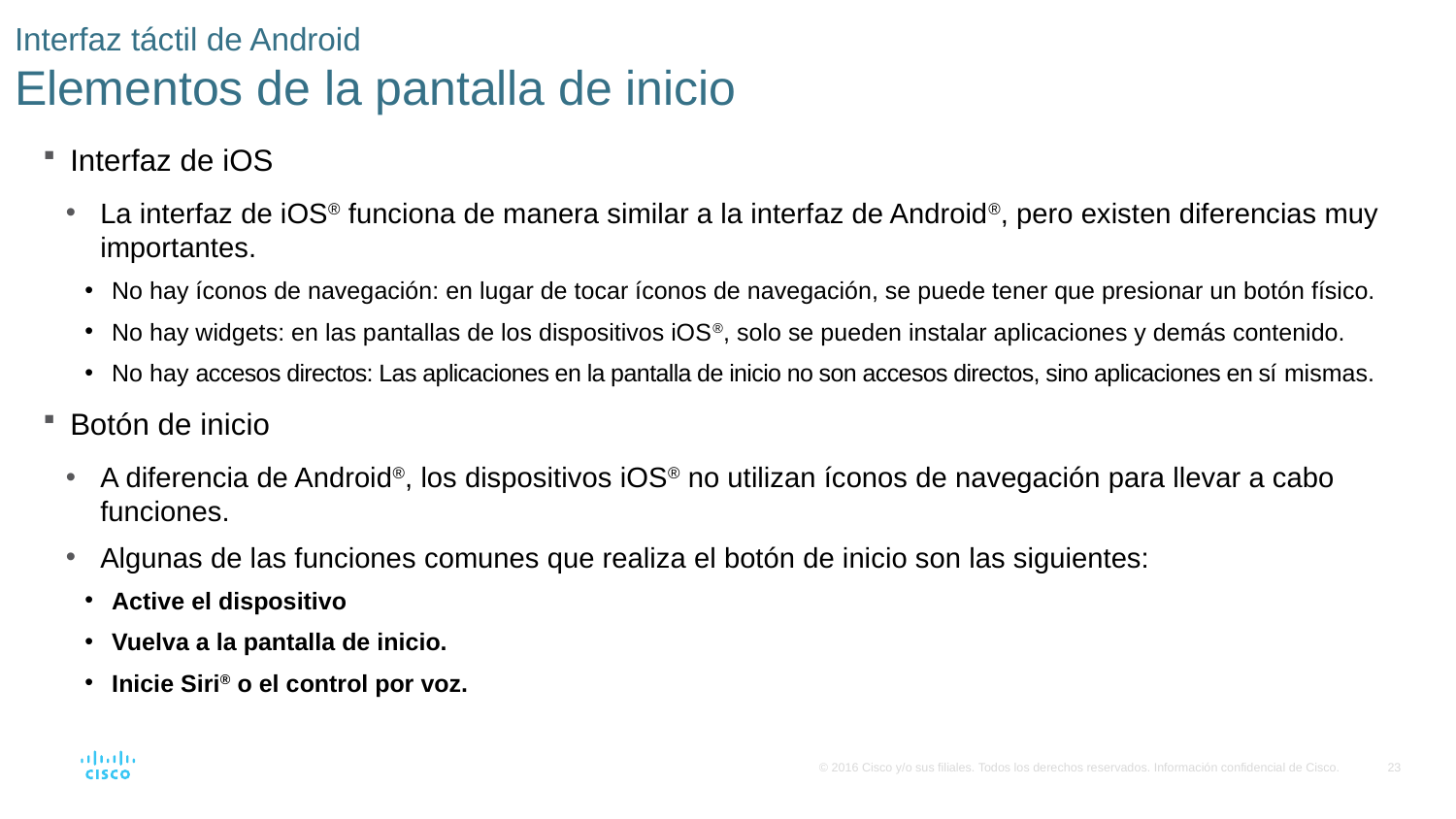

# Interfaz táctil de Android Elementos de la pantalla de inicio
Interfaz de iOS
La interfaz de iOS® funciona de manera similar a la interfaz de Android®, pero existen diferencias muy importantes.
No hay íconos de navegación: en lugar de tocar íconos de navegación, se puede tener que presionar un botón físico.
No hay widgets: en las pantallas de los dispositivos iOS®, solo se pueden instalar aplicaciones y demás contenido.
No hay accesos directos: Las aplicaciones en la pantalla de inicio no son accesos directos, sino aplicaciones en sí mismas.
Botón de inicio
A diferencia de Android®, los dispositivos iOS® no utilizan íconos de navegación para llevar a cabo funciones.
Algunas de las funciones comunes que realiza el botón de inicio son las siguientes:
Active el dispositivo
Vuelva a la pantalla de inicio.
Inicie Siri® o el control por voz.